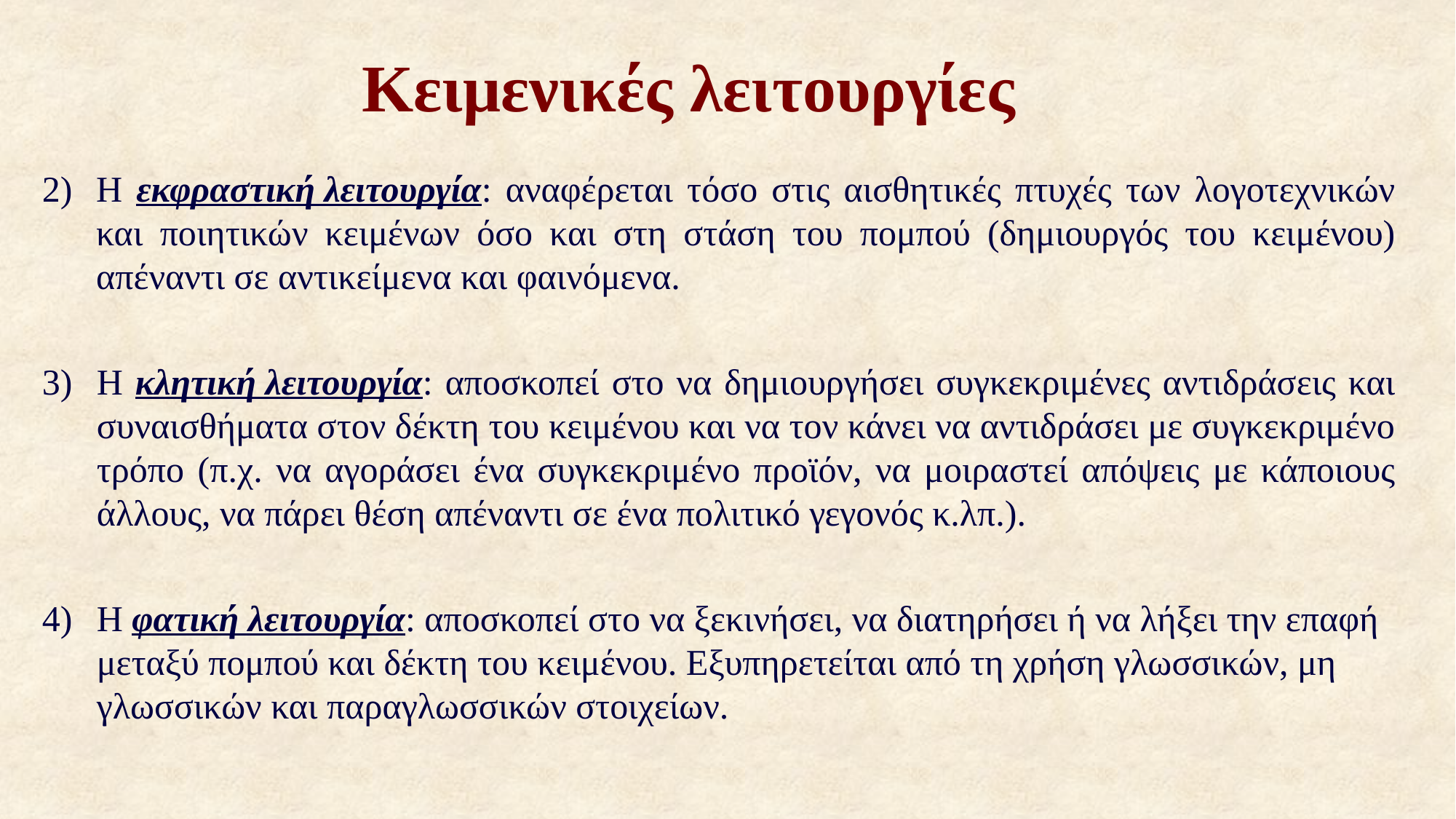

Κειμενικές λειτουργίες
2)	Η εκφραστική λειτουργία: αναφέρεται τόσο στις αισθητικές πτυχές των λογοτεχνικών και ποιητικών κειμένων όσο και στη στάση του πομπού (δημιουργός του κειμένου) απέναντι σε αντικείμενα και φαινόμενα.

3)	Η κλητική λειτουργία: αποσκοπεί στο να δημιουργήσει συγκεκριμένες αντιδράσεις και συναισθήματα στον δέκτη του κειμένου και να τον κάνει να αντιδράσει με συγκεκριμένο τρόπο (π.χ. να αγοράσει ένα συγκεκριμένο προϊόν, να μοιραστεί απόψεις με κάποιους άλλους, να πάρει θέση απέναντι σε ένα πολιτικό γεγονός κ.λπ.).

4)	Η φατική λειτουργία: αποσκοπεί στο να ξεκινήσει, να διατηρήσει ή να λήξει την επαφή μεταξύ πομπού και δέκτη του κειμένου. Εξυπηρετείται από τη χρήση γλωσσικών, μη γλωσσικών και παραγλωσσικών στοιχείων.